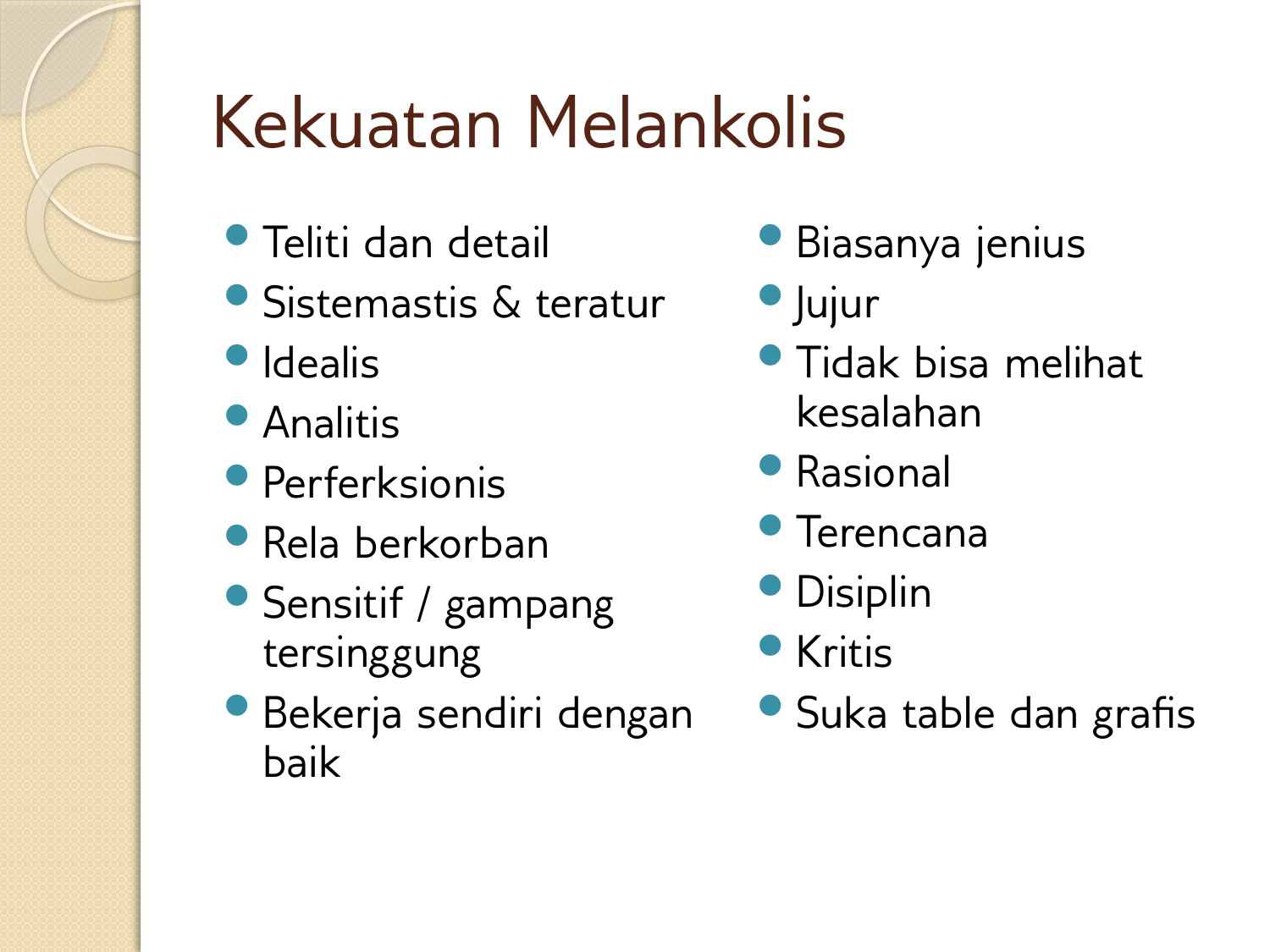

# Kekuatan Melankolis
Teliti dan detail
Sistemastis & teratur
Idealis
Analitis
Perferksionis
Rela berkorban
Sensitif / gampang tersinggung
Bekerja sendiri dengan baik

Biasanya jenius
Jujur
Tidak bisa melihat kesalahan
Rasional
Terencana
Disiplin
Kritis
Suka table dan grafis